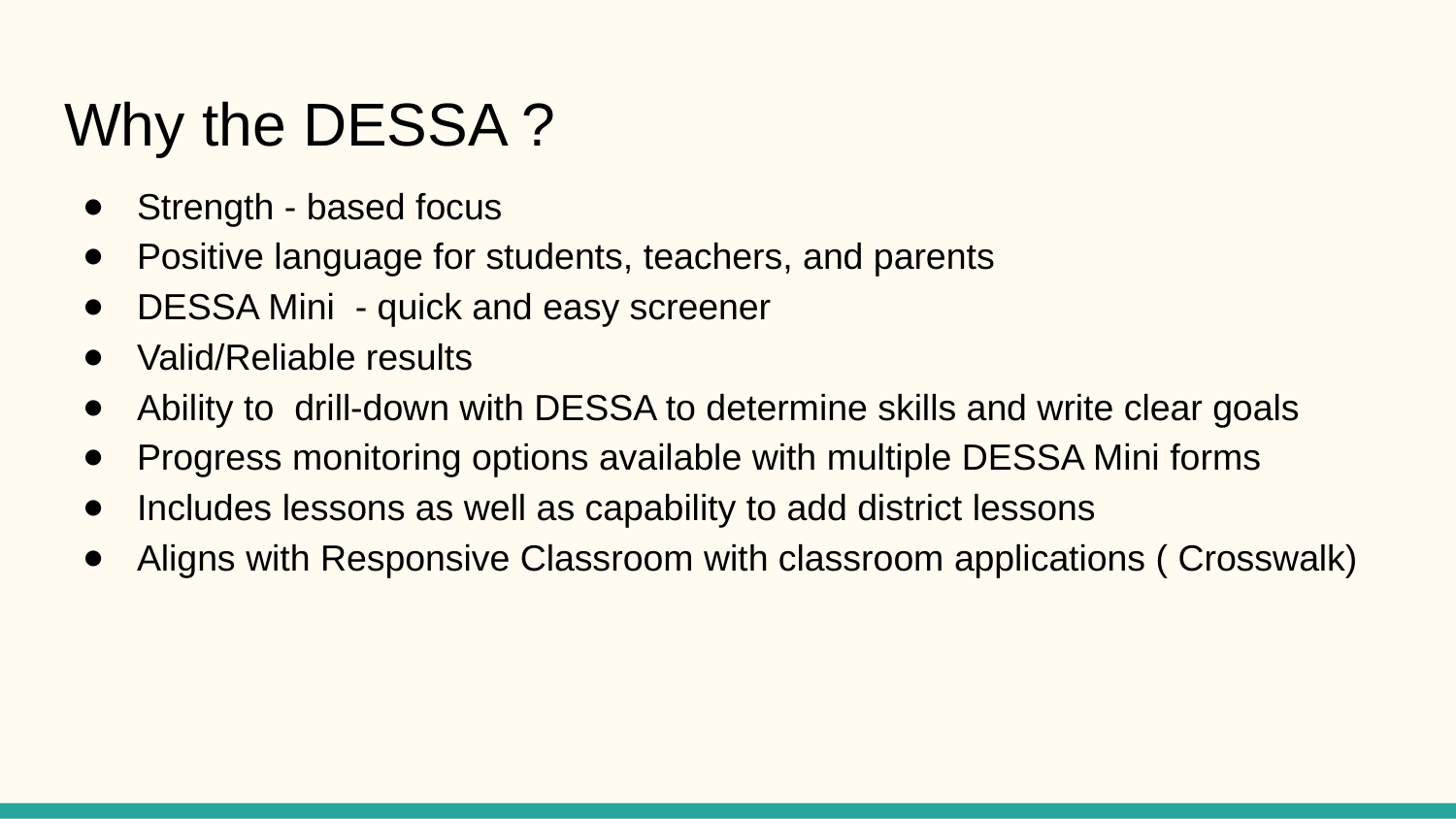

# Why the DESSA ?
Strength - based focus
Positive language for students, teachers, and parents
DESSA Mini  - quick and easy screener
Valid/Reliable results
Ability to  drill-down with DESSA to determine skills and write clear goals
Progress monitoring options available with multiple DESSA Mini forms
Includes lessons as well as capability to add district lessons
Aligns with Responsive Classroom with classroom applications ( Crosswalk)